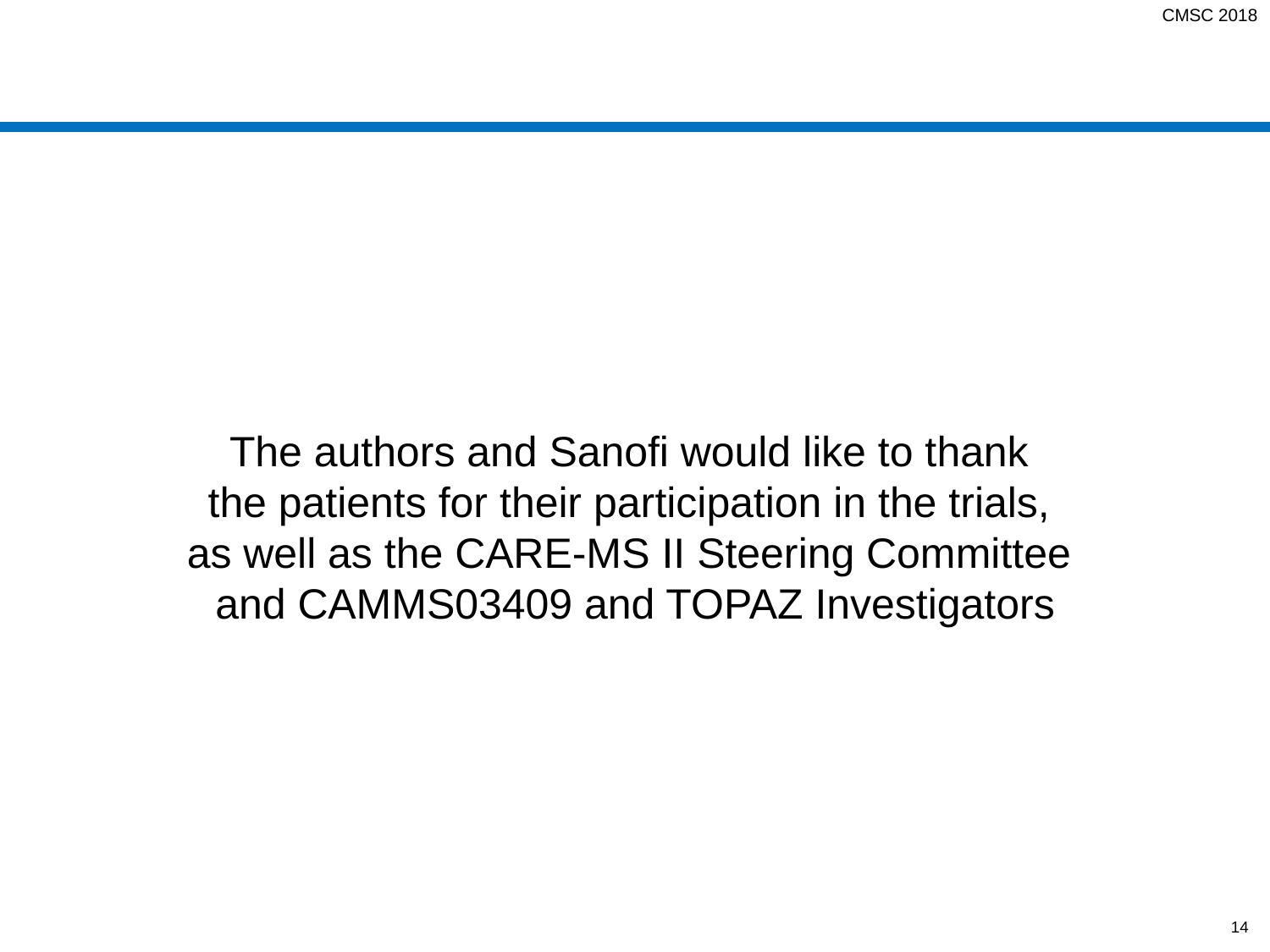

CMSC 2018
The authors and Sanofi would like to thank
the patients for their participation in the trials,
as well as the CARE-MS II Steering Committee
and CAMMS03409 and TOPAZ Investigators
14